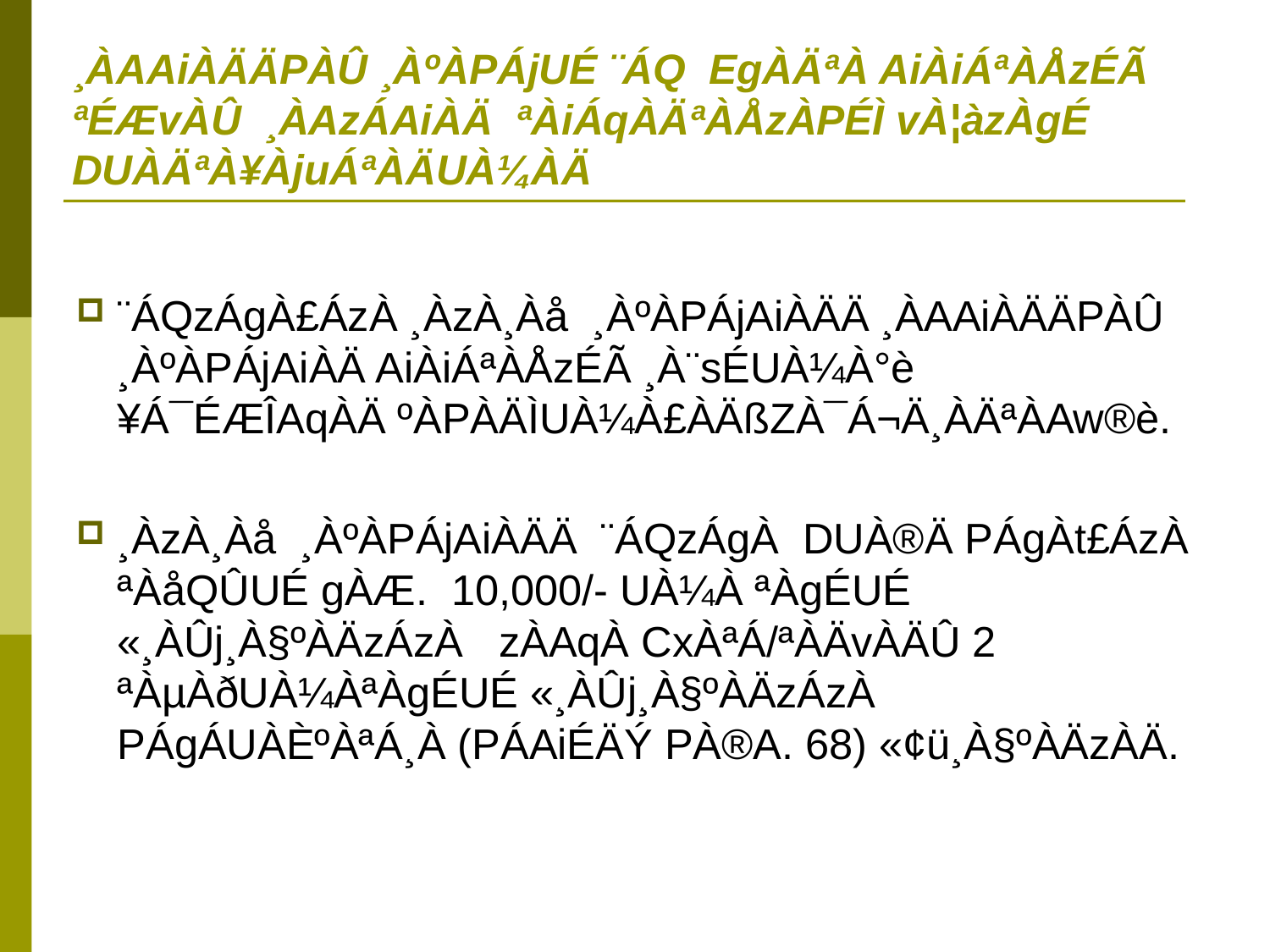

# ¸ÀAAiÀÄÄPÀÛ ¸ÀºÀPÁjUÉ ¨ÁQ  EgÀÄªÀ AiÀiÁªÀÅzÉÃ  ªÉÆvÀÛ  ¸ÀAzÁAiÀÄ  ªÀiÁqÀÄªÀÅzÀPÉÌ vÀ¦àzÀgÉ DUÀÄªÀ¥ÀjuÁªÀÄUÀ¼ÀÄ

¨ÁQzÁgÀ£ÁzÀ ¸ÀzÀ¸Àå  ¸ÀºÀPÁjAiÀÄÄ ¸ÀAAiÀÄÄPÀÛ  ¸ÀºÀPÁjAiÀÄ AiÀiÁªÀÅzÉÃ ¸À¨sÉUÀ¼À°è  ¥Á¯ÉÆÎAqÀÄ ºÀPÀÄÌUÀ¼À£ÀÄßZÀ¯Á¬Ä¸ÀÄªÀAw®è.

¸ÀzÀ¸Àå  ¸ÀºÀPÁjAiÀÄÄ  ¨ÁQzÁgÀ  DUÀ®Ä PÁgÀt£ÁzÀ ªÀåQÛUÉ gÀÆ.  10,000/- UÀ¼À ªÀgÉUÉ «¸ÀÛj¸À§ºÀÄzÁzÀ   zÀAqÀ CxÀªÁ/ªÀÄvÀÄÛ 2  ªÀµÀðUÀ¼ÀªÀgÉUÉ «¸ÀÛj¸À§ºÀÄzÁzÀ    PÁgÁUÀÈºÀªÁ¸À (PÁAiÉÄÝ PÀ®A. 68) «¢ü¸À§ºÀÄzÀÄ.